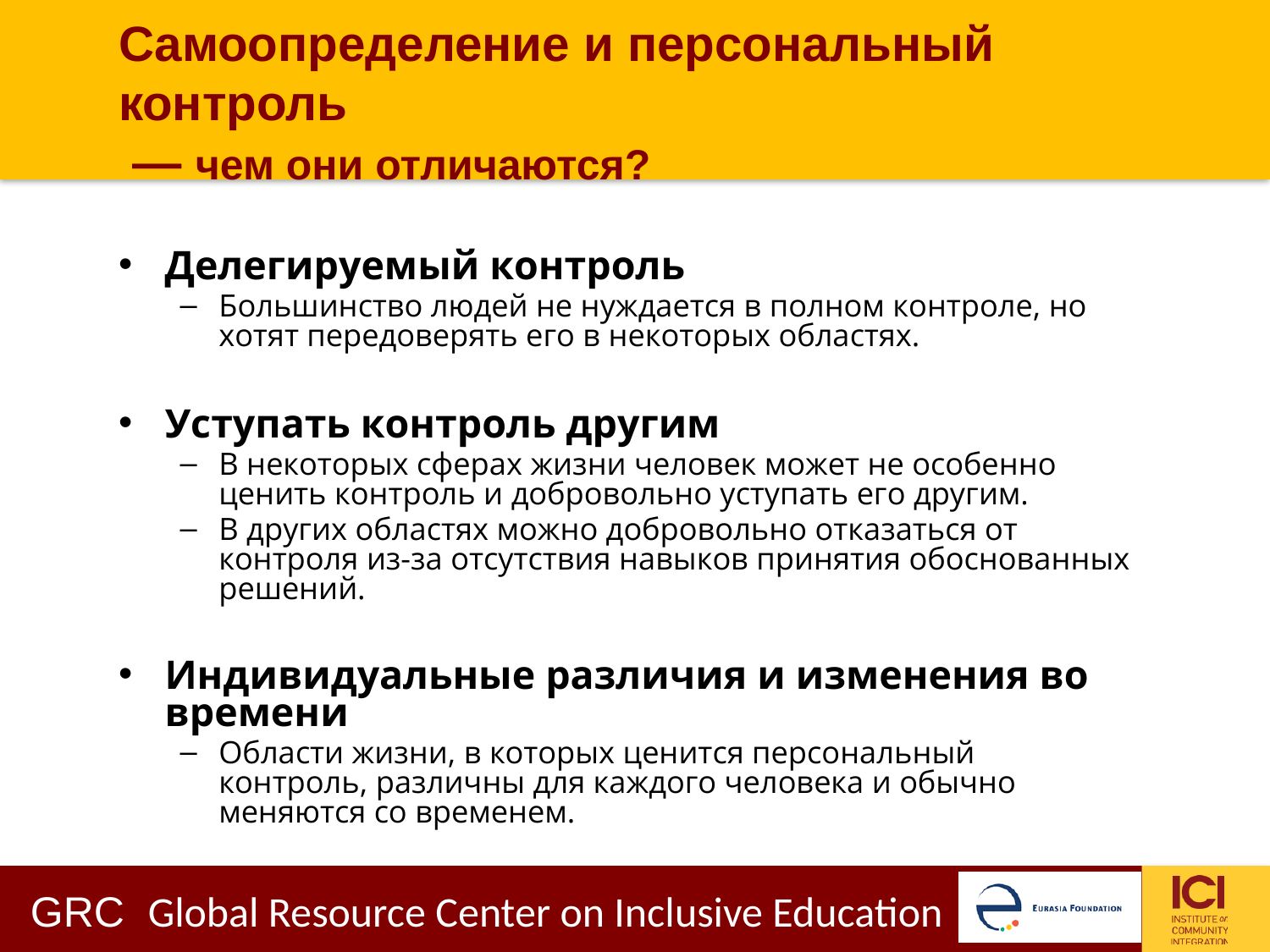

# Самоопределение и персональный контроль — чем они отличаются?
Делегируемый контроль
Большинство людей не нуждается в полном контроле, но хотят передоверять его в некоторых областях.

Уступать контроль другим
В некоторых сферах жизни человек может не особенно ценить контроль и добровольно уступать его другим.
В других областях можно добровольно отказаться от контроля из-за отсутствия навыков принятия обоснованных решений.

Индивидуальные различия и изменения во времени
Области жизни, в которых ценится персональный контроль, различны для каждого человека и обычно меняются со временем.